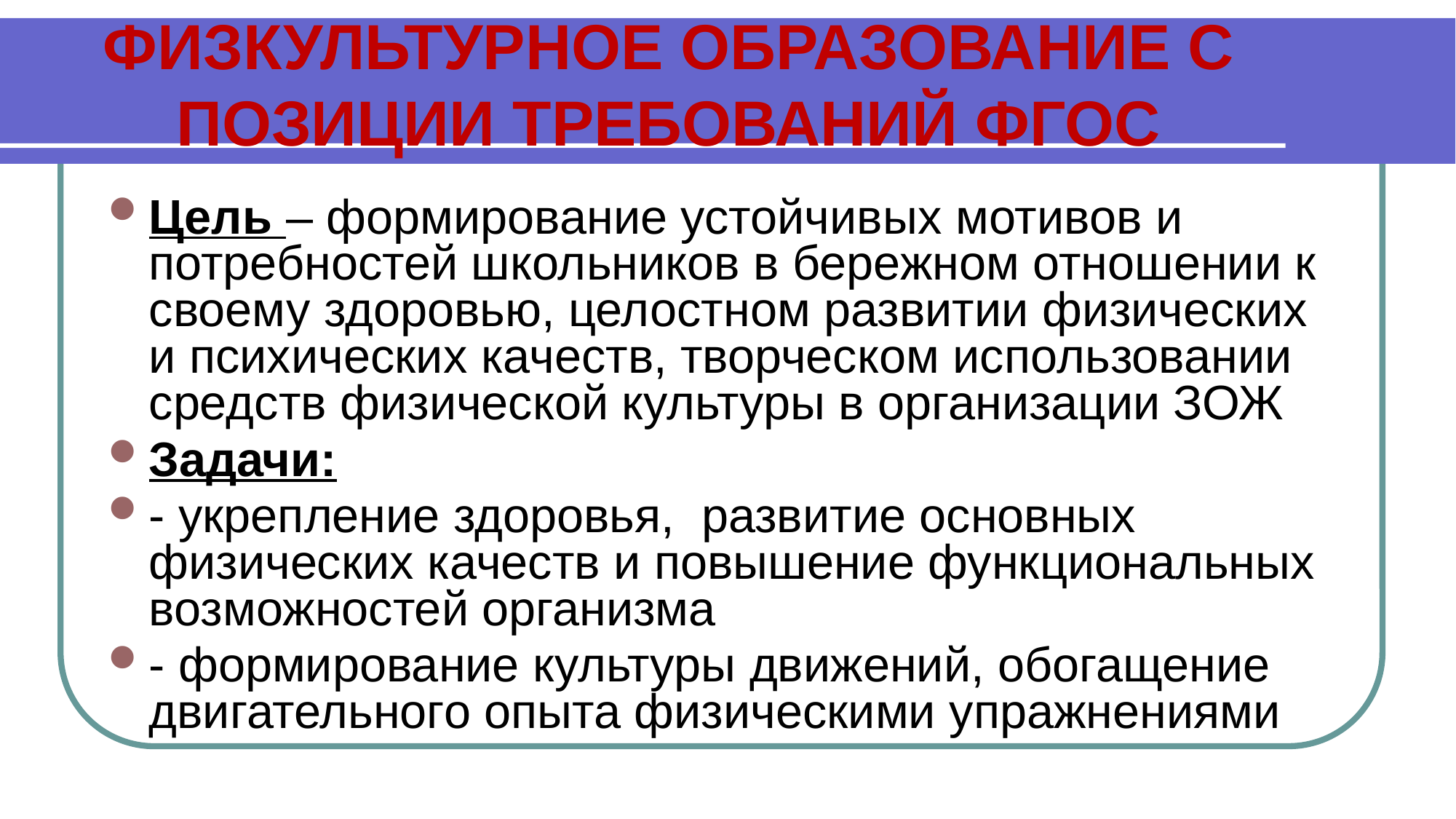

ФИЗКУЛЬТУРНОЕ ОБРАЗОВАНИЕ С ПОЗИЦИИ ТРЕБОВАНИЙ ФГОС
Цель – формирование устойчивых мотивов и потребностей школьников в бережном отношении к своему здоровью, целостном развитии физических и психических качеств, творческом использовании средств физической культуры в организации ЗОЖ
Задачи:
- укрепление здоровья,  развитие основных физических качеств и повышение функциональных возможностей организма
- формирование культуры движений, обогащение двигательного опыта физическими упражнениями